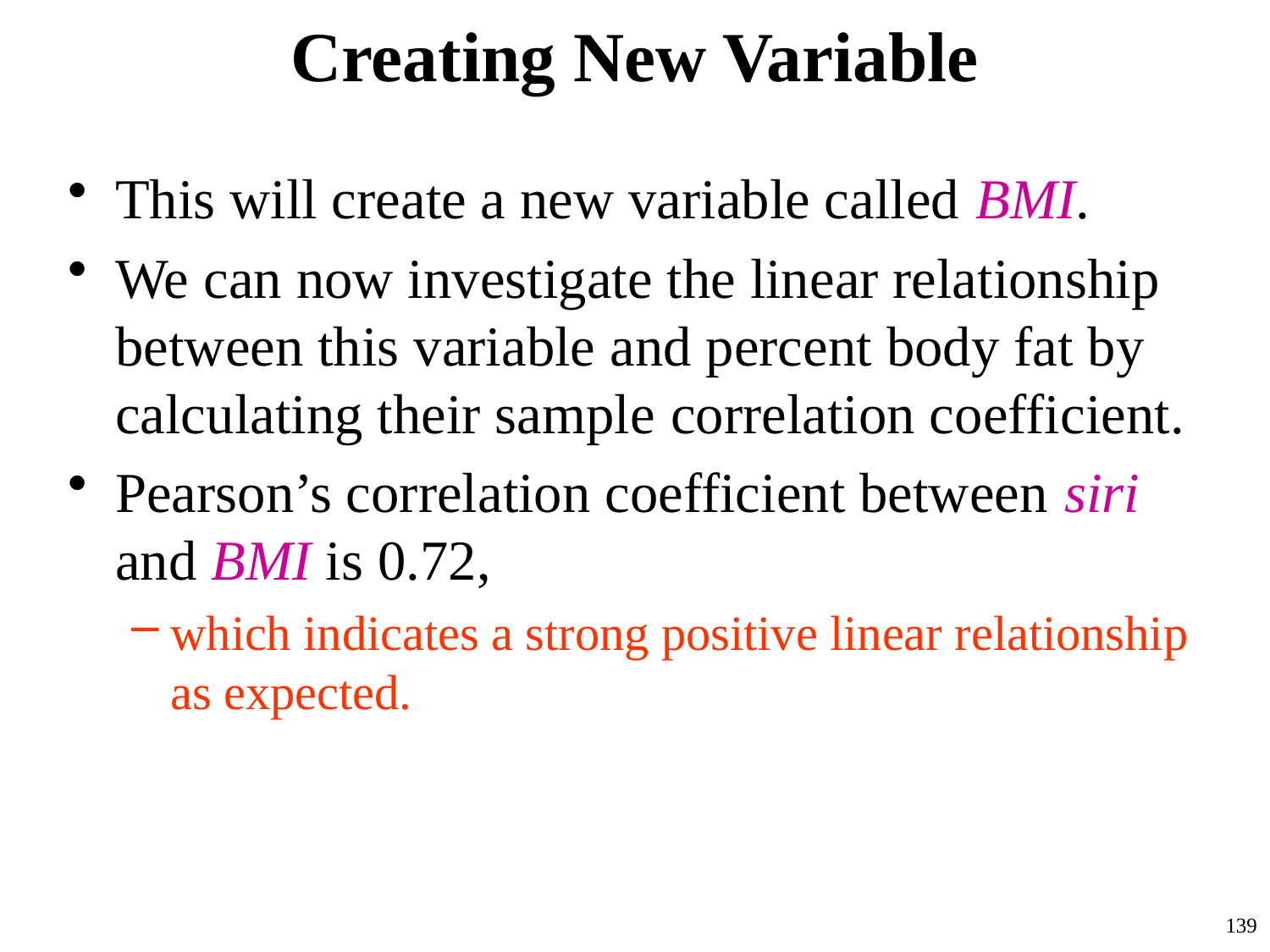

# Creating New Variable
This will create a new variable called BMI.
We can now investigate the linear relationship between this variable and percent body fat by calculating their sample correlation coefficient.
Pearson’s correlation coefficient between siri and BMI is 0.72,
which indicates a strong positive linear relationship as expected.
139